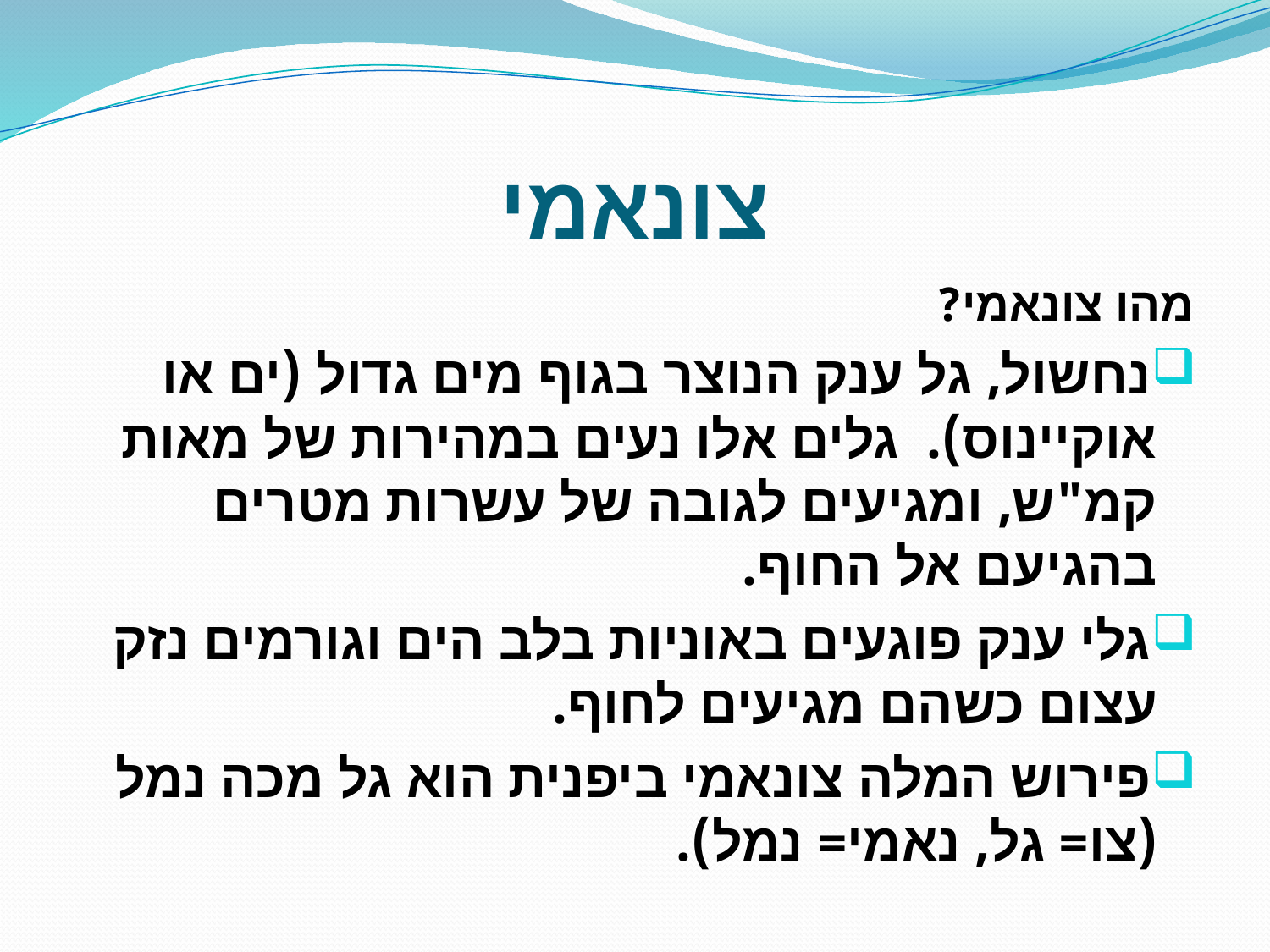

# צונאמי
מהו צונאמי?
נחשול, גל ענק הנוצר בגוף מים גדול (ים או אוקיינוס).  גלים אלו נעים במהירות של מאות קמ"ש, ומגיעים לגובה של עשרות מטרים בהגיעם אל החוף.
גלי ענק פוגעים באוניות בלב הים וגורמים נזק עצום כשהם מגיעים לחוף.
פירוש המלה צונאמי ביפנית הוא גל מכה נמל (צו= גל, נאמי= נמל).